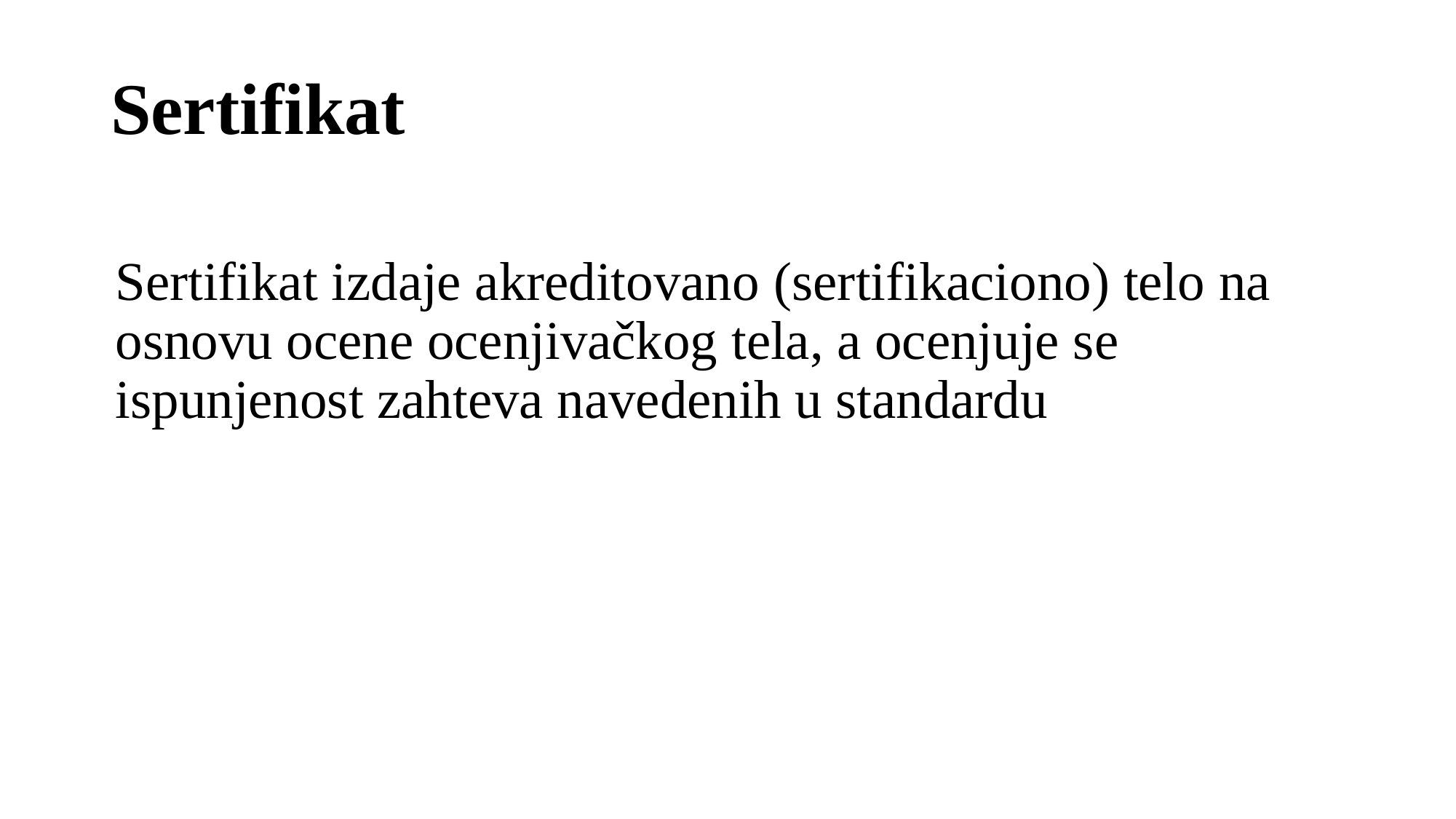

# Sertifikat
Sertifikat izdaje akreditovano (sertifikaciono) telo na osnovu ocene ocenjivačkog tela, a ocenjuje se ispunjenost zahteva navedenih u standardu